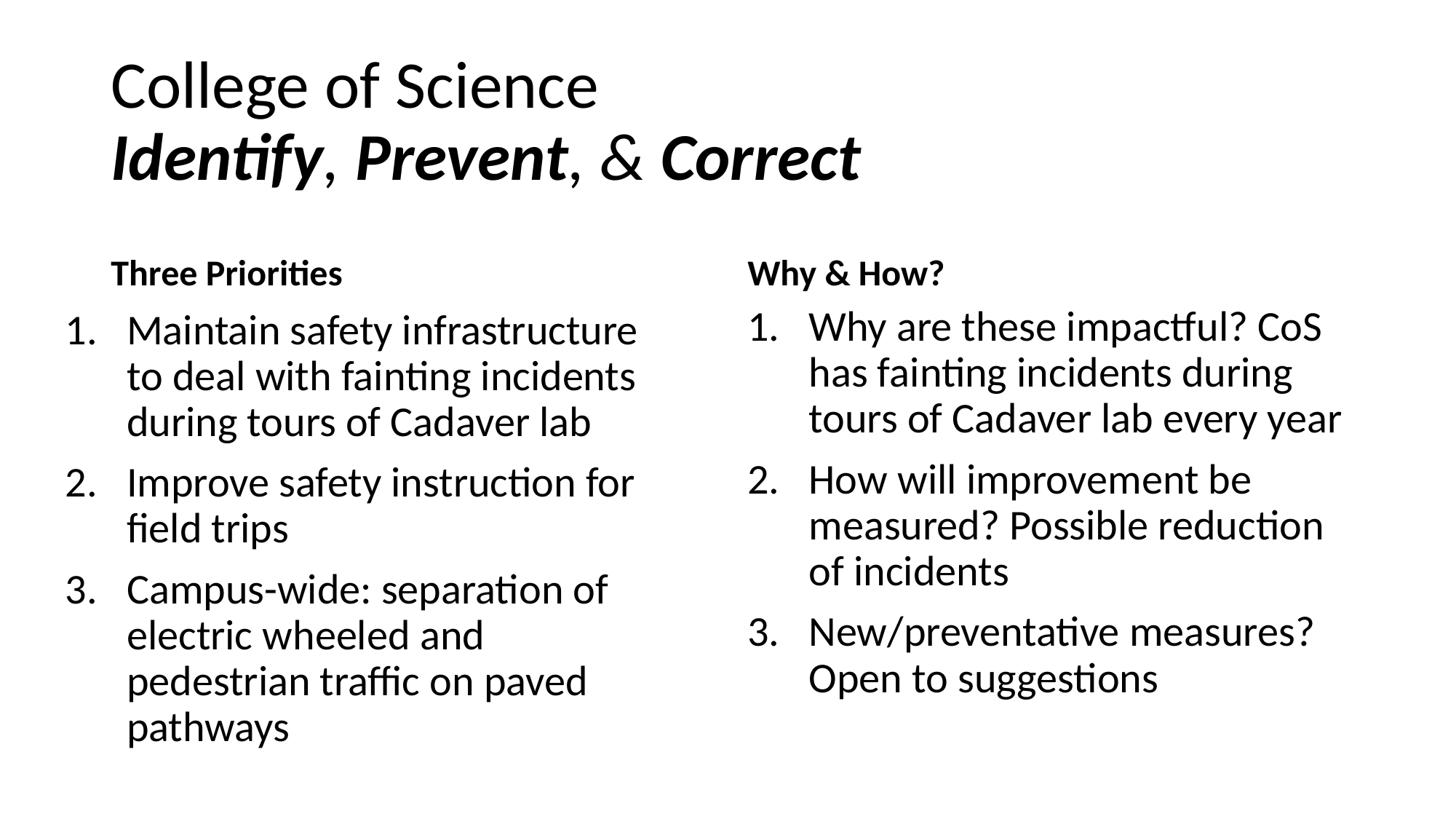

College of Science
Identify, Prevent, & Correct
Three Priorities
Why & How?
Why are these impactful? CoS has fainting incidents during tours of Cadaver lab every year
How will improvement be measured? Possible reduction of incidents
New/preventative measures? Open to suggestions

Maintain safety infrastructure to deal with fainting incidents during tours of Cadaver lab
Improve safety instruction for field trips
Campus-wide: separation of electric wheeled and pedestrian traffic on paved pathways